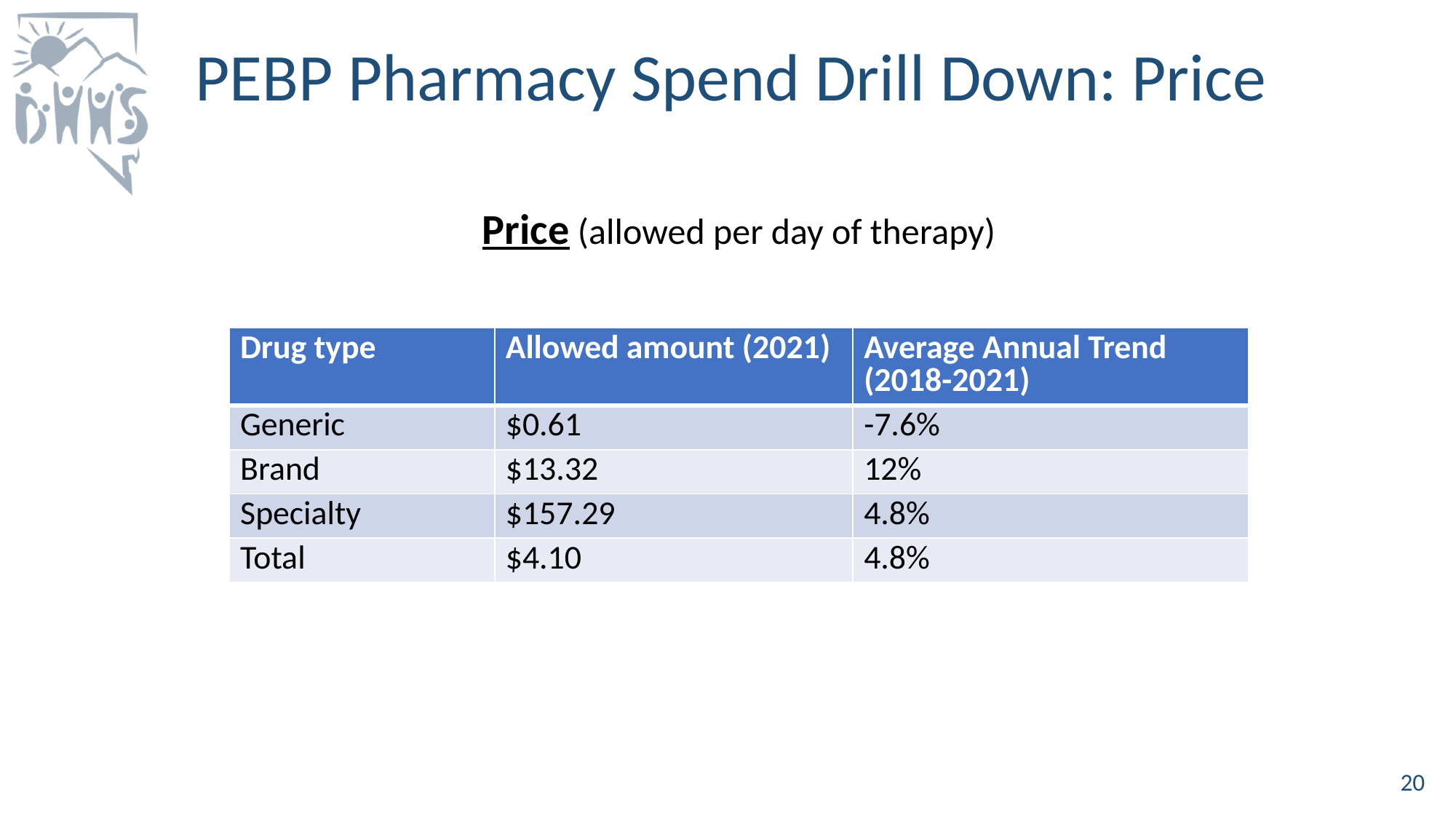

# PEBP Pharmacy Spend Drill Down: Price
Price (allowed per day of therapy)

| Drug type | Allowed amount (2021) | Average Annual Trend (2018-2021) |
| --- | --- | --- |
| Generic | $0.61 | -7.6% |
| Brand | $13.32 | 12% |
| Specialty | $157.29 | 4.8% |
| Total | $4.10 | 4.8% |
20